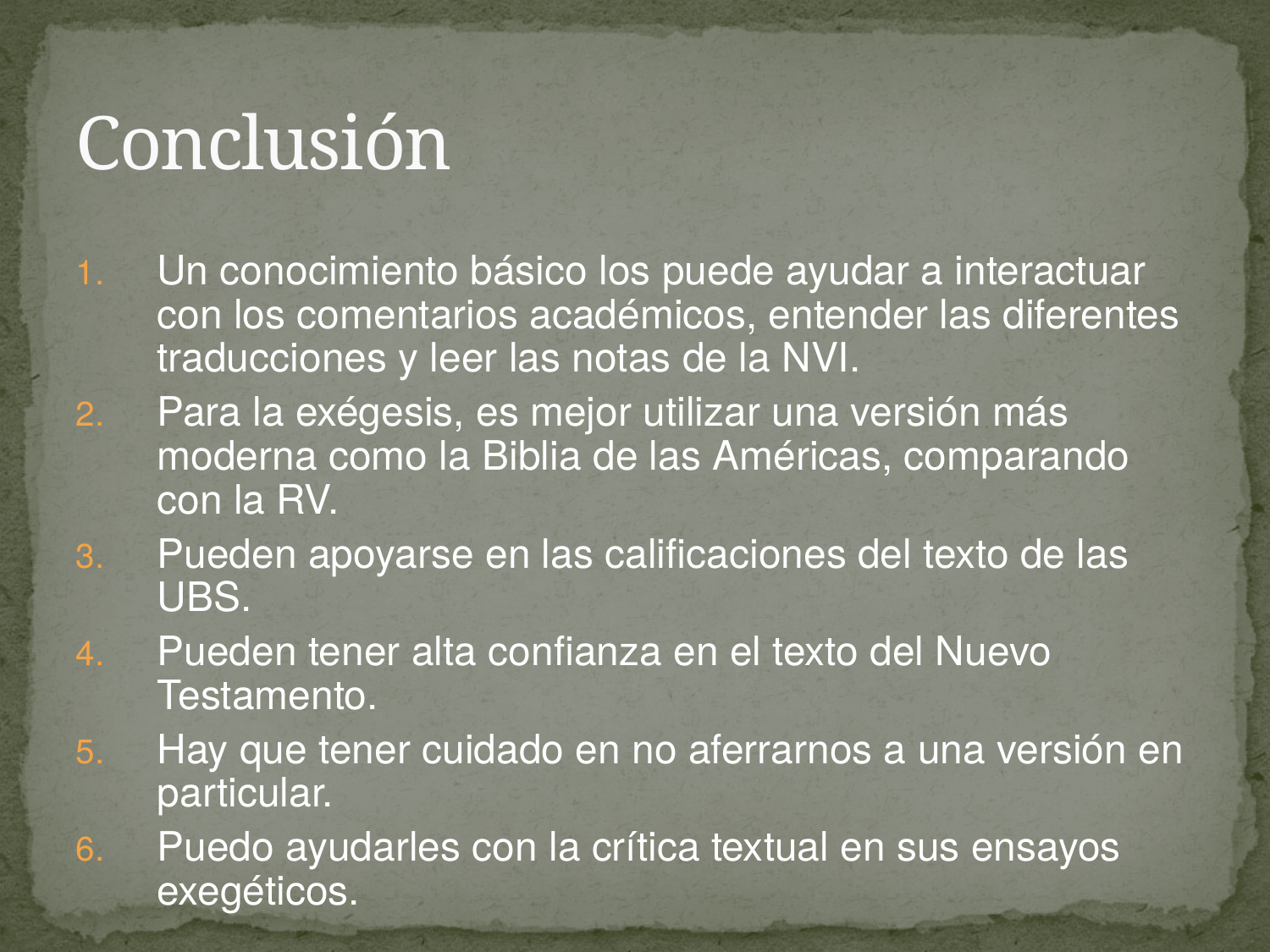

# Conclusión
Un conocimiento básico los puede ayudar a interactuar con los comentarios académicos, entender las diferentes traducciones y leer las notas de la NVI.
Para la exégesis, es mejor utilizar una versión más moderna como la Biblia de las Américas, comparando con la RV.
Pueden apoyarse en las calificaciones del texto de las UBS.
Pueden tener alta confianza en el texto del Nuevo Testamento.
Hay que tener cuidado en no aferrarnos a una versión en particular.
Puedo ayudarles con la crítica textual en sus ensayos exegéticos.